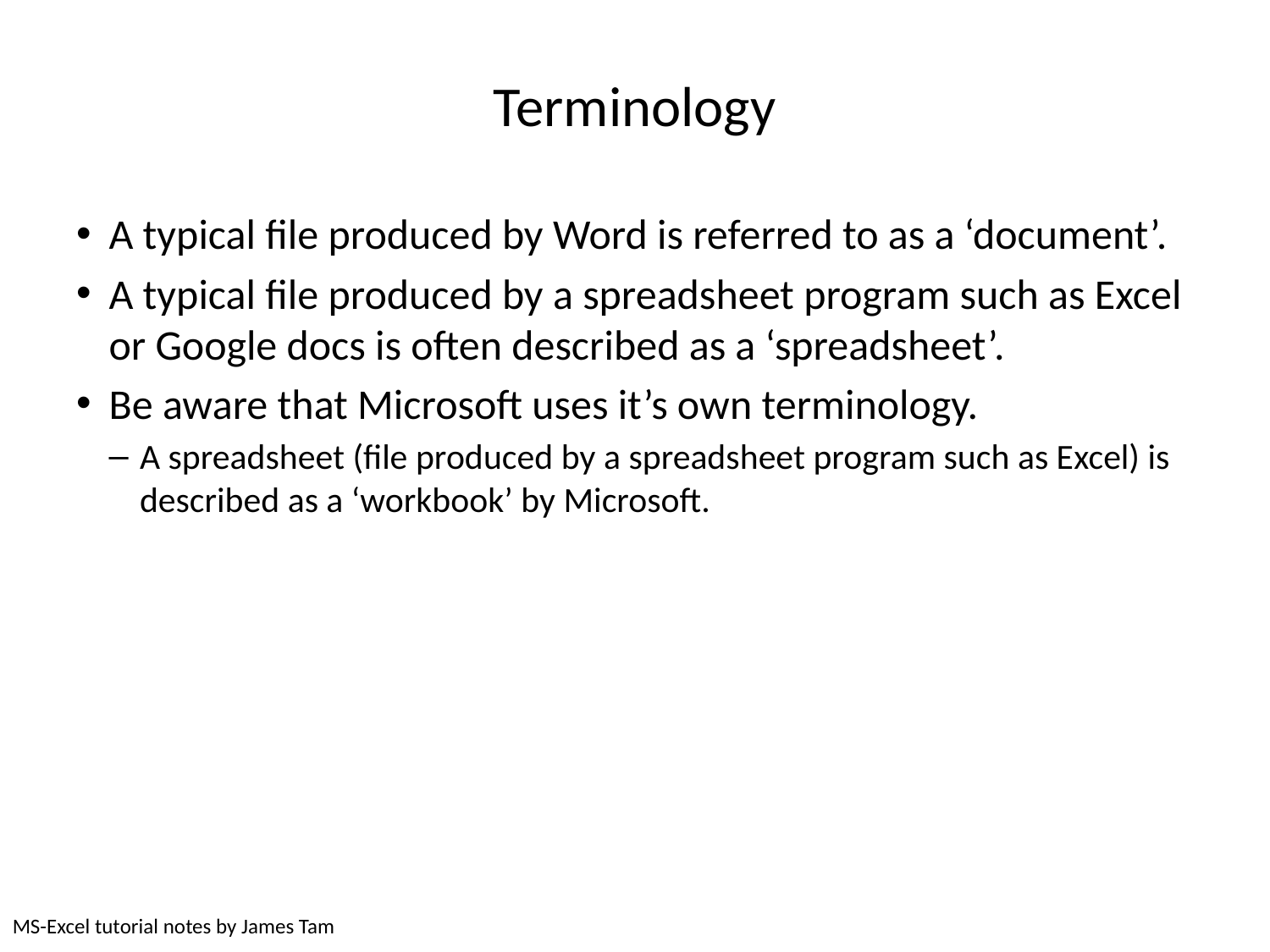

# Terminology
A typical file produced by Word is referred to as a ‘document’.
A typical file produced by a spreadsheet program such as Excel or Google docs is often described as a ‘spreadsheet’.
Be aware that Microsoft uses it’s own terminology.
A spreadsheet (file produced by a spreadsheet program such as Excel) is described as a ‘workbook’ by Microsoft.